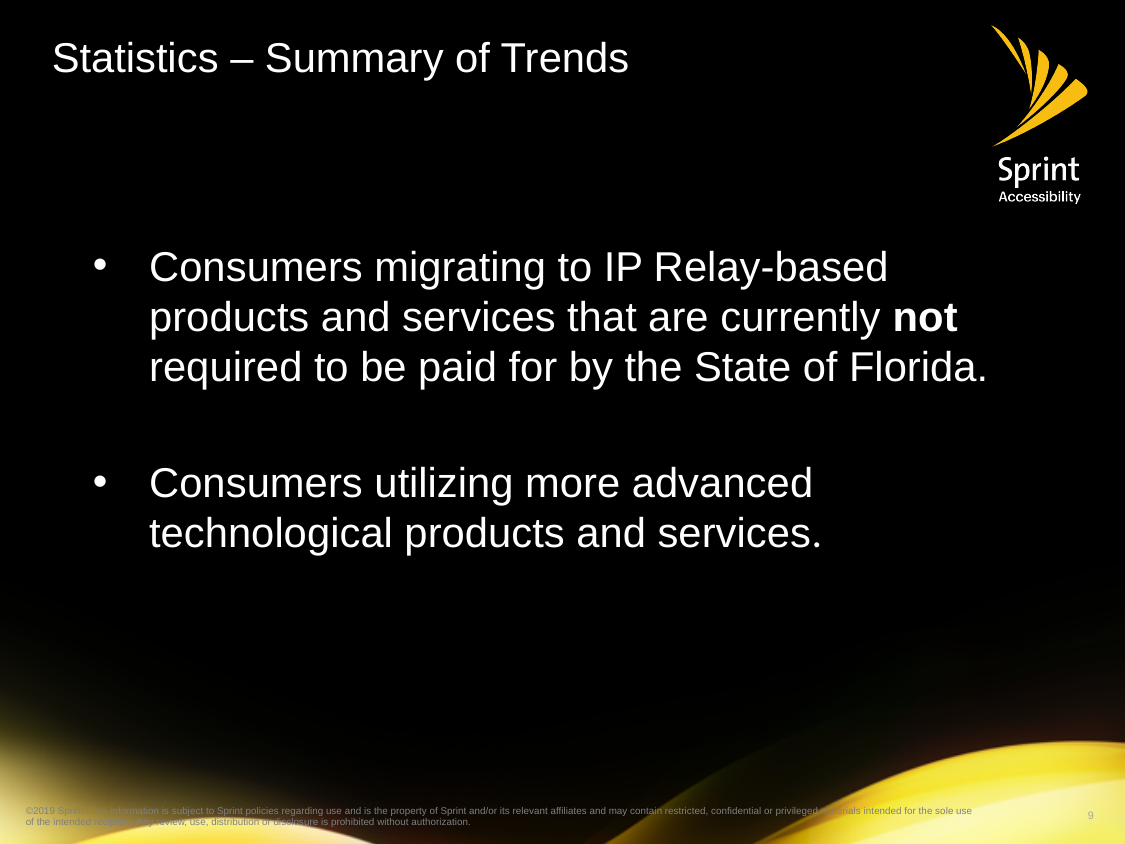

# Statistics – Summary of Trends
These decreases in traditional relay services are typical nationwide due
Consumers migrating to IP Relay-based products and services that are currently not required to be paid for by the State of Florida.

Consumers utilizing more advanced technological products and services.